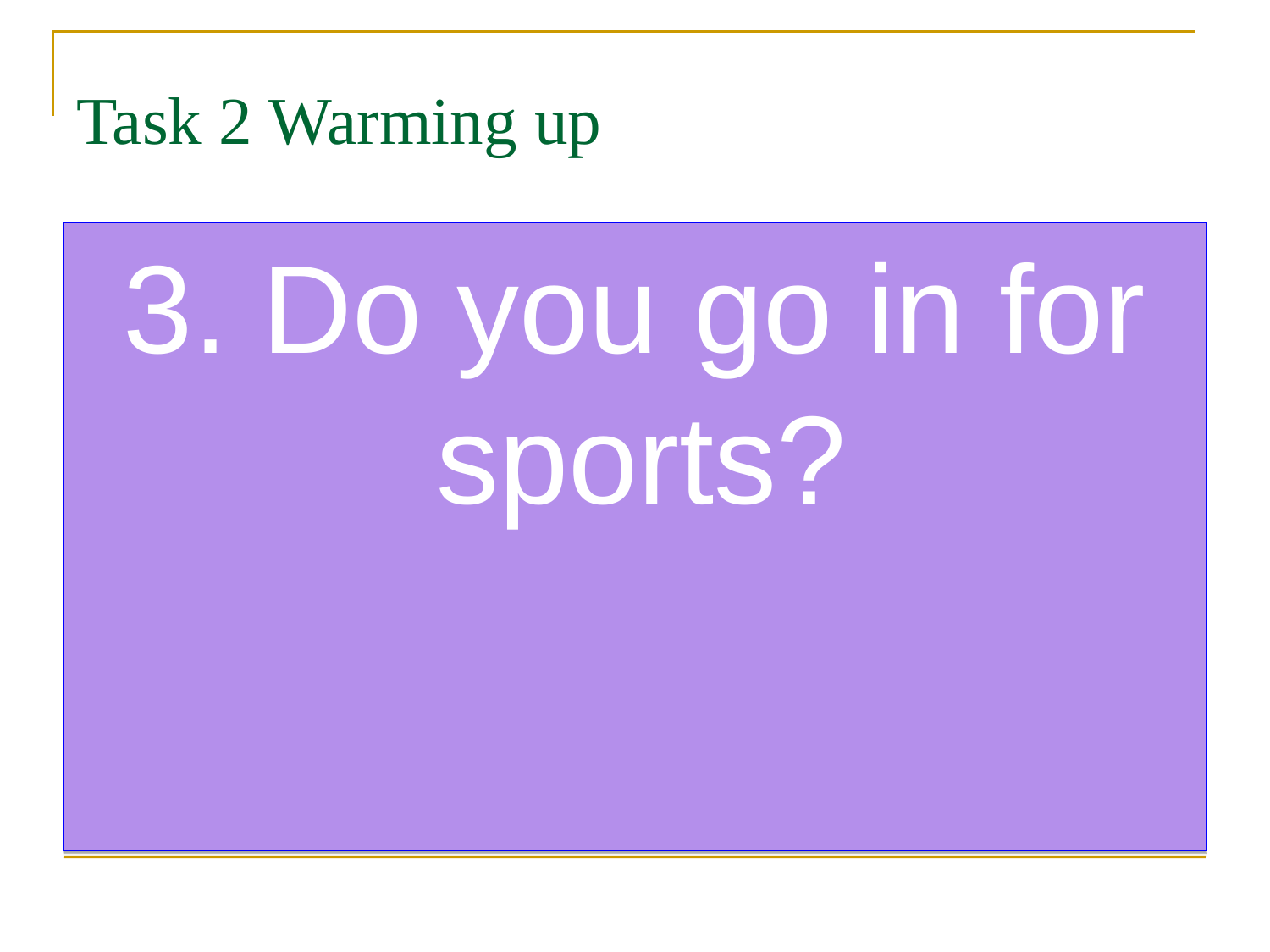

Task 2 Warming up
3. Do you go in for sports?